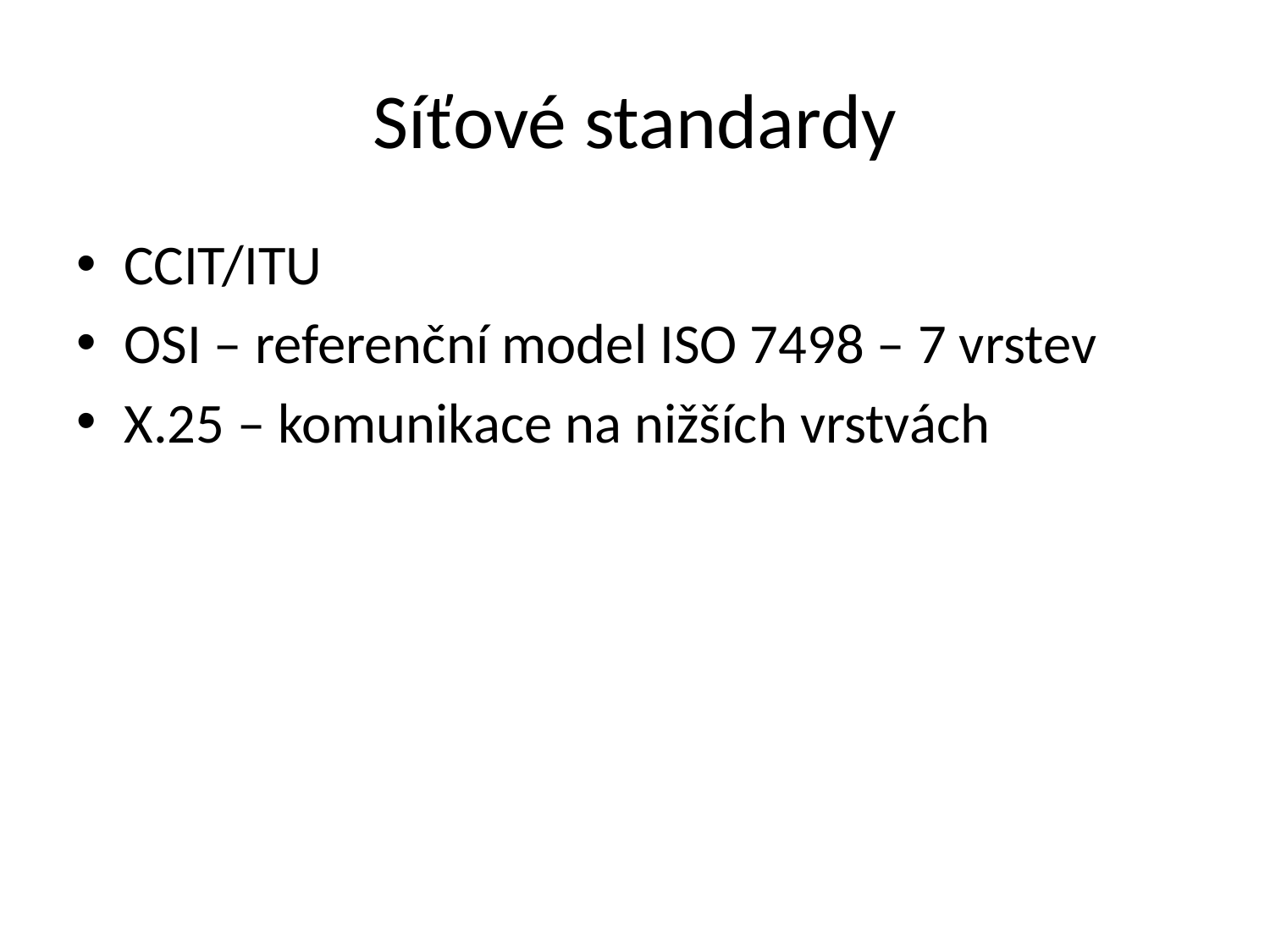

# Síťové standardy
CCIT/ITU
OSI – referenční model ISO 7498 – 7 vrstev
X.25 – komunikace na nižších vrstvách